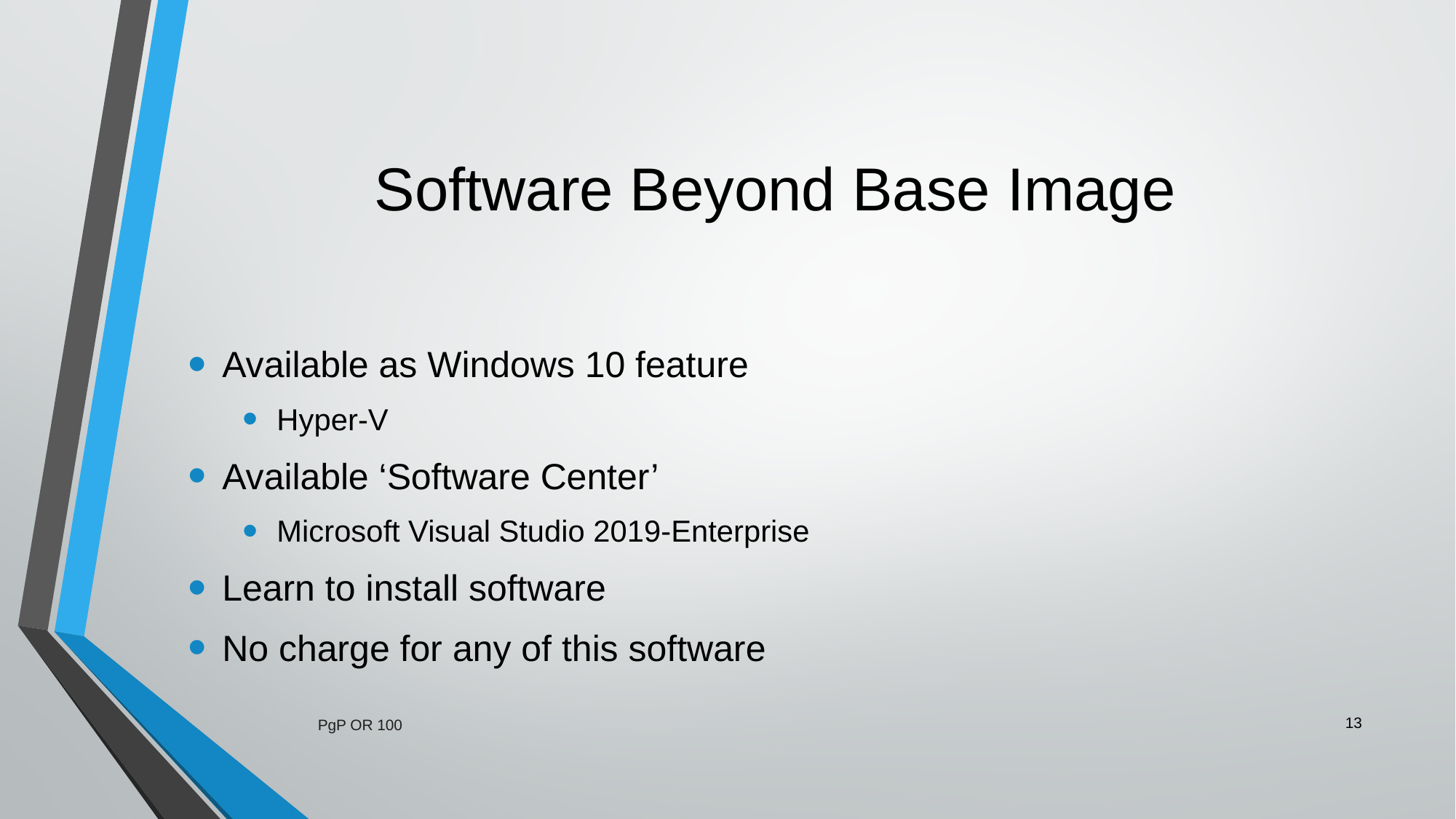

# Software Beyond Base Image
Available as Windows 10 feature
Hyper-V
Available ‘Software Center’
Microsoft Visual Studio 2019-Enterprise
Learn to install software
No charge for any of this software
13
PgP OR 100